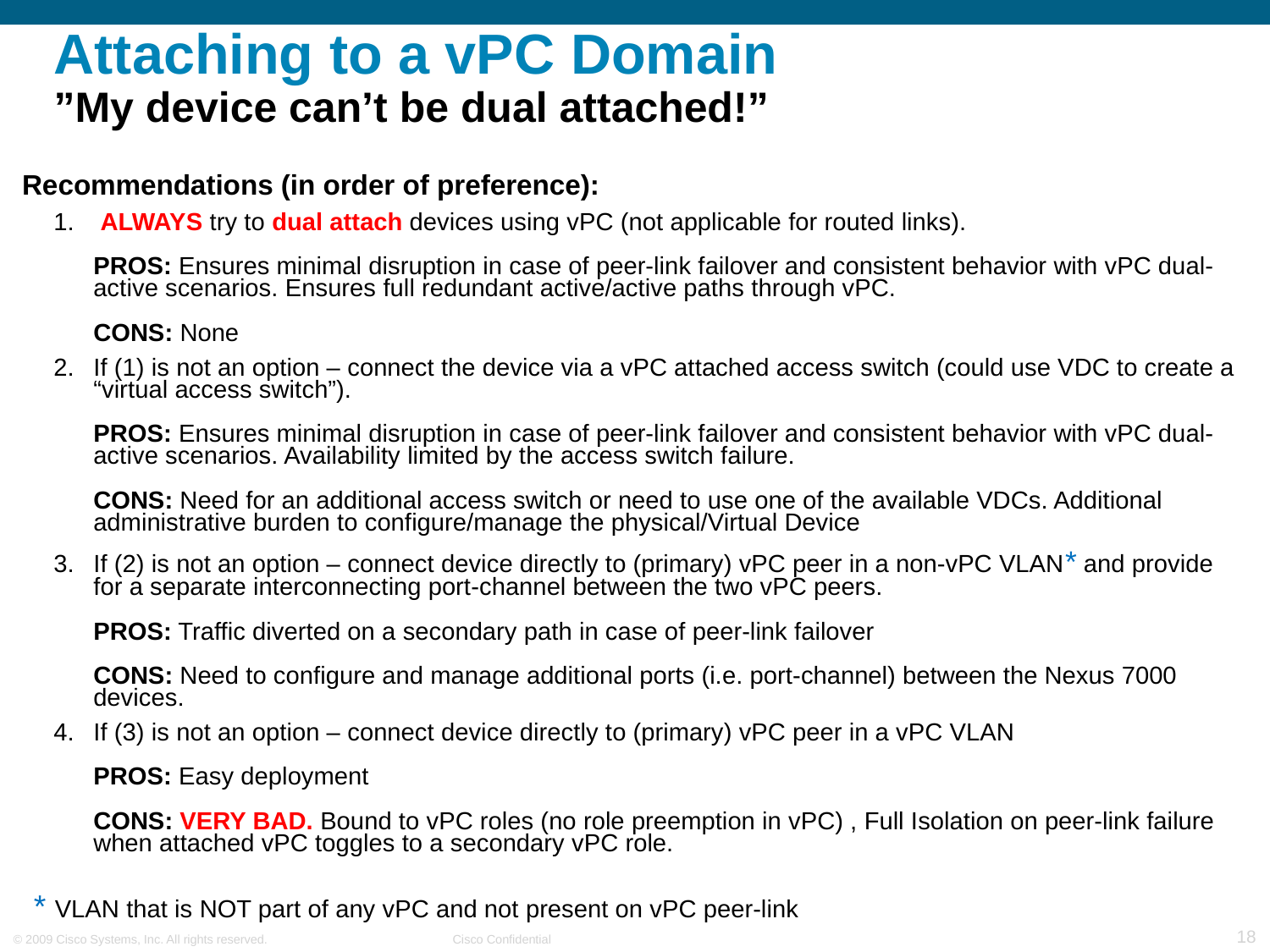

# Attaching to a vPC Domain ”My device can’t be dual attached!”
Recommendations (in order of preference):
 ALWAYS try to dual attach devices using vPC (not applicable for routed links).
PROS: Ensures minimal disruption in case of peer-link failover and consistent behavior with vPC dual-active scenarios. Ensures full redundant active/active paths through vPC.
CONS: None
If (1) is not an option – connect the device via a vPC attached access switch (could use VDC to create a “virtual access switch”).
PROS: Ensures minimal disruption in case of peer-link failover and consistent behavior with vPC dual-active scenarios. Availability limited by the access switch failure.
CONS: Need for an additional access switch or need to use one of the available VDCs. Additional administrative burden to configure/manage the physical/Virtual Device
If (2) is not an option – connect device directly to (primary) vPC peer in a non-vPC VLAN* and provide for a separate interconnecting port-channel between the two vPC peers.
PROS: Traffic diverted on a secondary path in case of peer-link failover
CONS: Need to configure and manage additional ports (i.e. port-channel) between the Nexus 7000 devices.
If (3) is not an option – connect device directly to (primary) vPC peer in a vPC VLAN
PROS: Easy deployment
CONS: VERY BAD. Bound to vPC roles (no role preemption in vPC) , Full Isolation on peer-link failure when attached vPC toggles to a secondary vPC role.
* VLAN that is NOT part of any vPC and not present on vPC peer-link